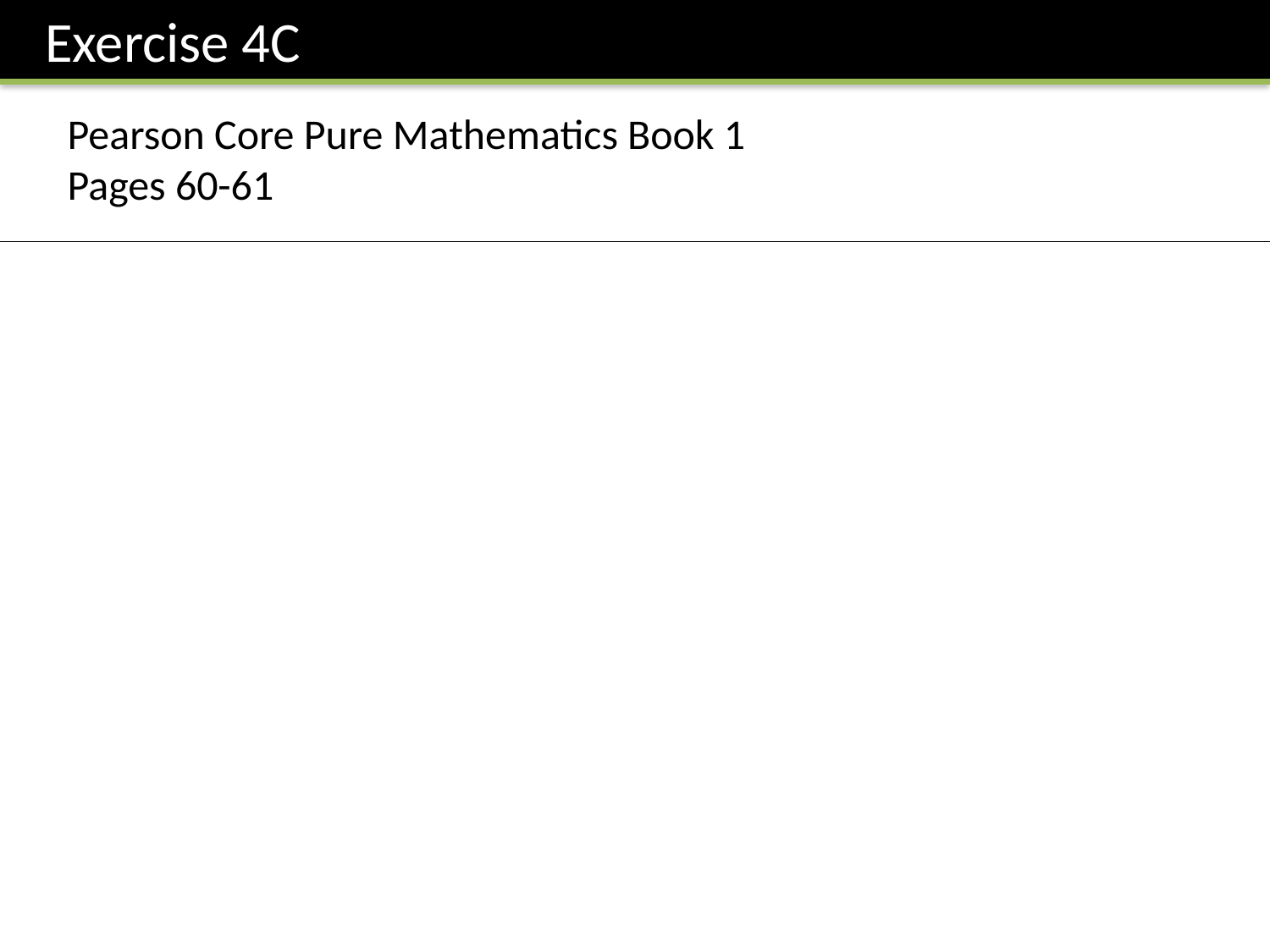

Exercise 4C
Pearson Core Pure Mathematics Book 1
Pages 60-61